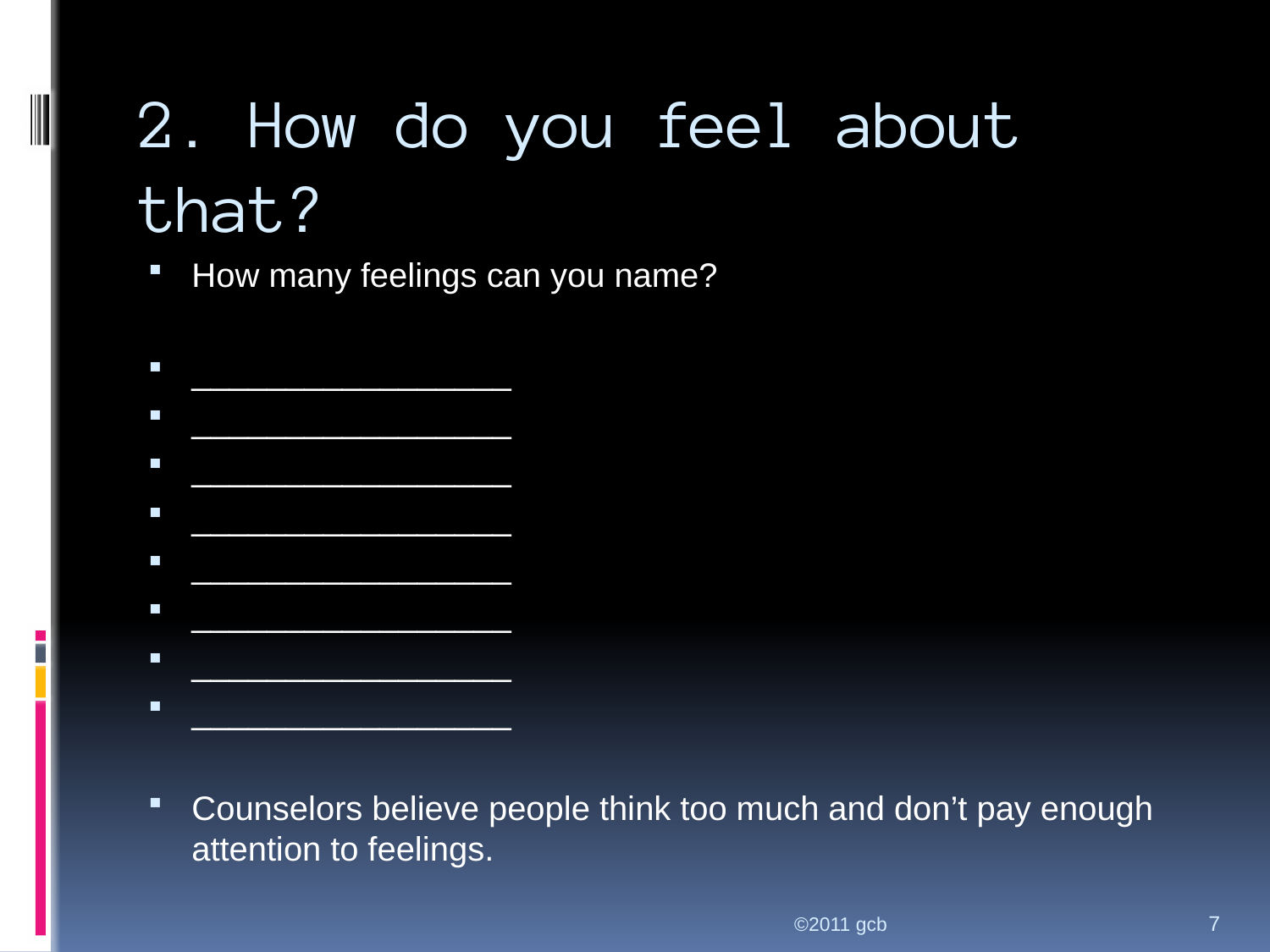

# 2. How do you feel about that?
How many feelings can you name?

_________________
_________________
_________________
_________________
_________________
_________________
_________________
_________________

Counselors believe people think too much and don’t pay enough attention to feelings.
©2011 gcb
7